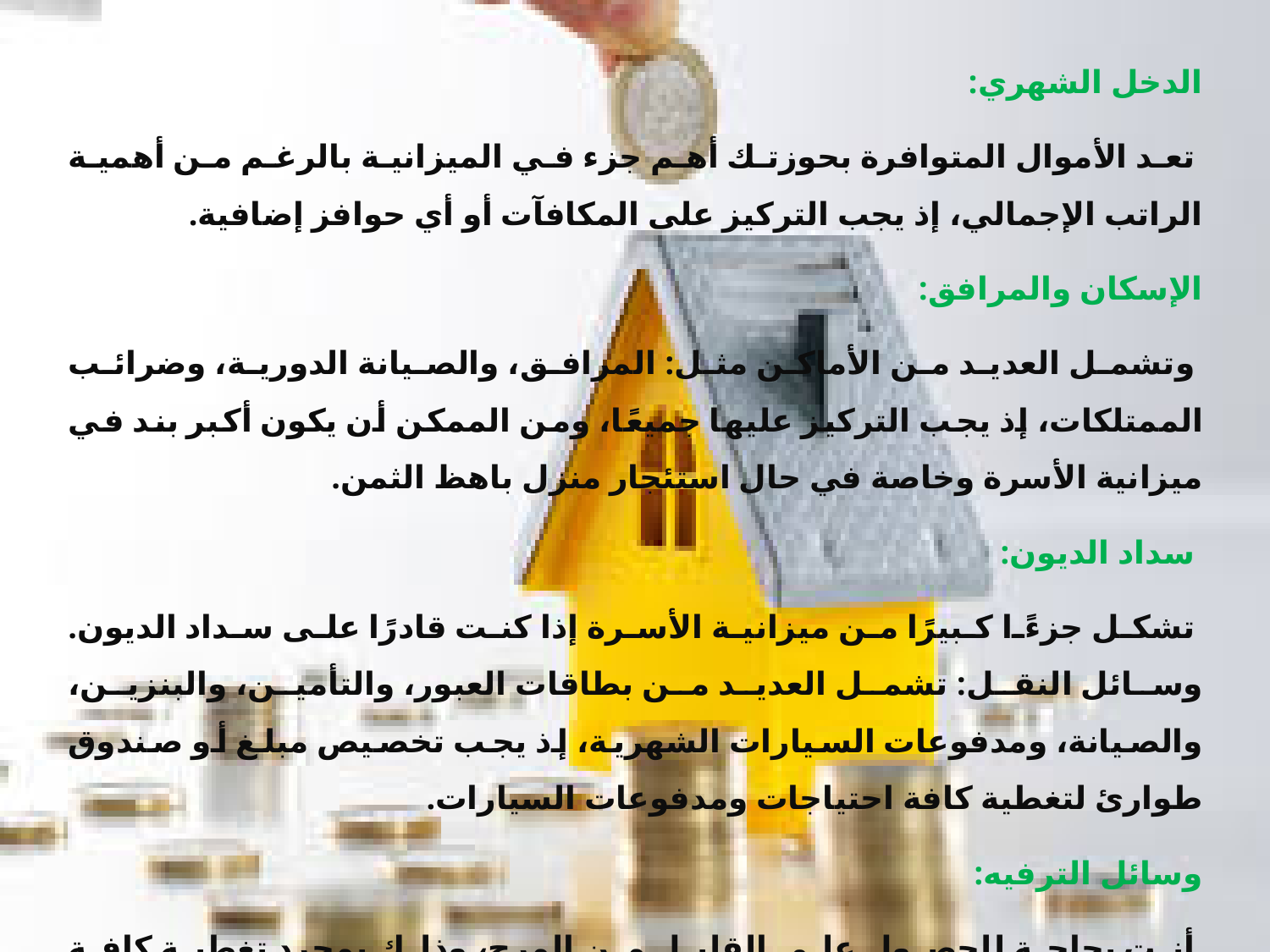

الدخل الشهري:
 تعد الأموال المتوافرة بحوزتك أهم جزء في الميزانية بالرغم من أهمية الراتب الإجمالي، إذ يجب التركيز على المكافآت أو أي حوافز إضافية.
الإسكان والمرافق:
 وتشمل العديد من الأماكن مثل: المرافق، والصيانة الدورية، وضرائب الممتلكات، إذ يجب التركيز عليها جميعًا، ومن الممكن أن يكون أكبر بند في ميزانية الأسرة وخاصة في حال استئجار منزل باهظ الثمن.
 سداد الديون:
 تشكل جزءًا كبيرًا من ميزانية الأسرة إذا كنت قادرًا على سداد الديون. وسائل النقل: تشمل العديد من بطاقات العبور، والتأمين، والبنزين، والصيانة، ومدفوعات السيارات الشهرية، إذ يجب تخصيص مبلغ أو صندوق طوارئ لتغطية كافة احتياجات ومدفوعات السيارات.
وسائل الترفيه:
 أنت بحاجة للحصول على القليل من المرح، وذلك بمجرد تغطية كافة المسؤوليات والالتزامات المالية، وتشمل العديد من المناسبات الخاصة، والإجازات العائلية، وتذاكر الأفلام وغيرها الكثير.